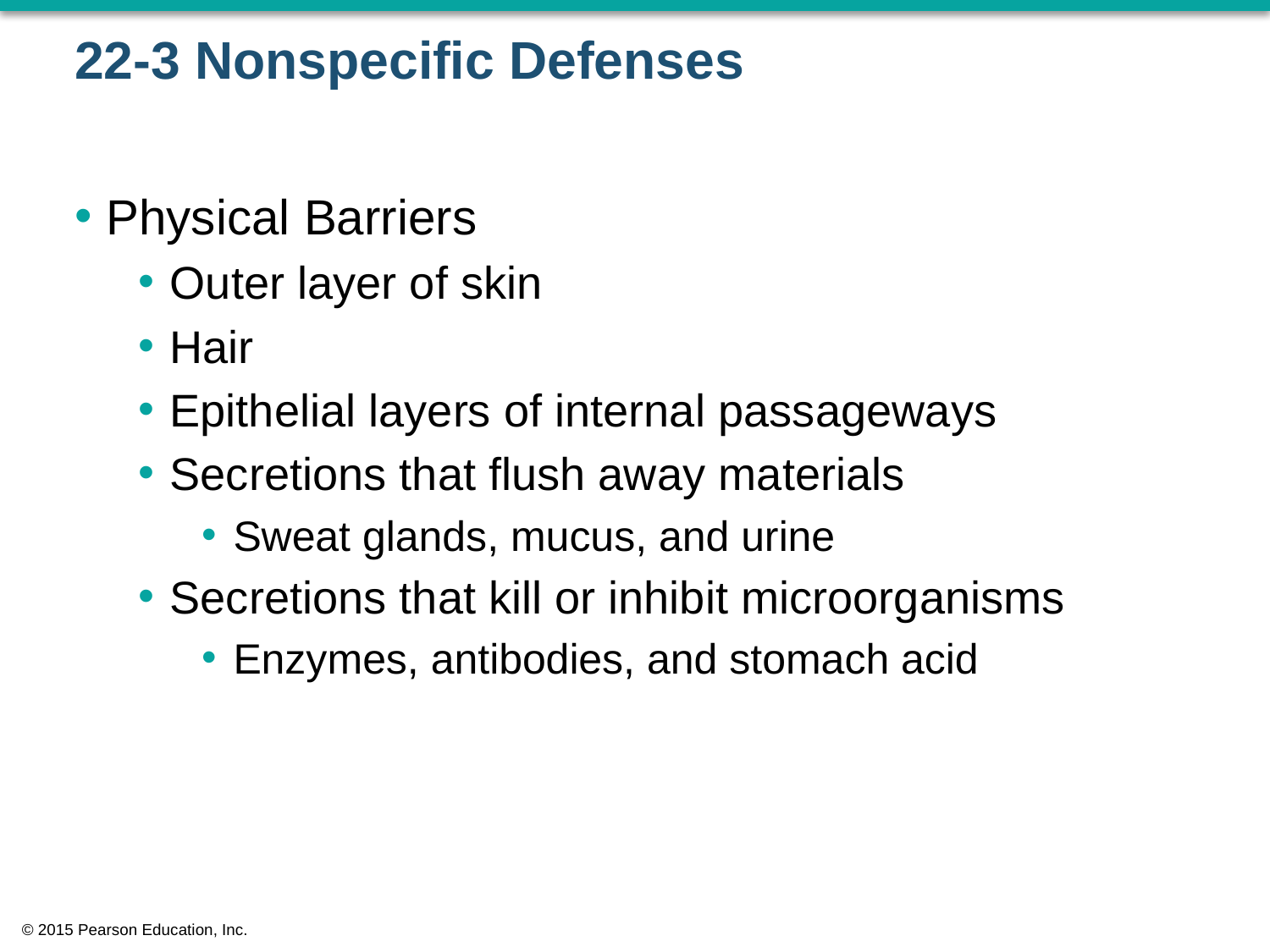

# 22-3 Nonspecific Defenses
Physical Barriers
Outer layer of skin
Hair
Epithelial layers of internal passageways
Secretions that flush away materials
Sweat glands, mucus, and urine
Secretions that kill or inhibit microorganisms
Enzymes, antibodies, and stomach acid